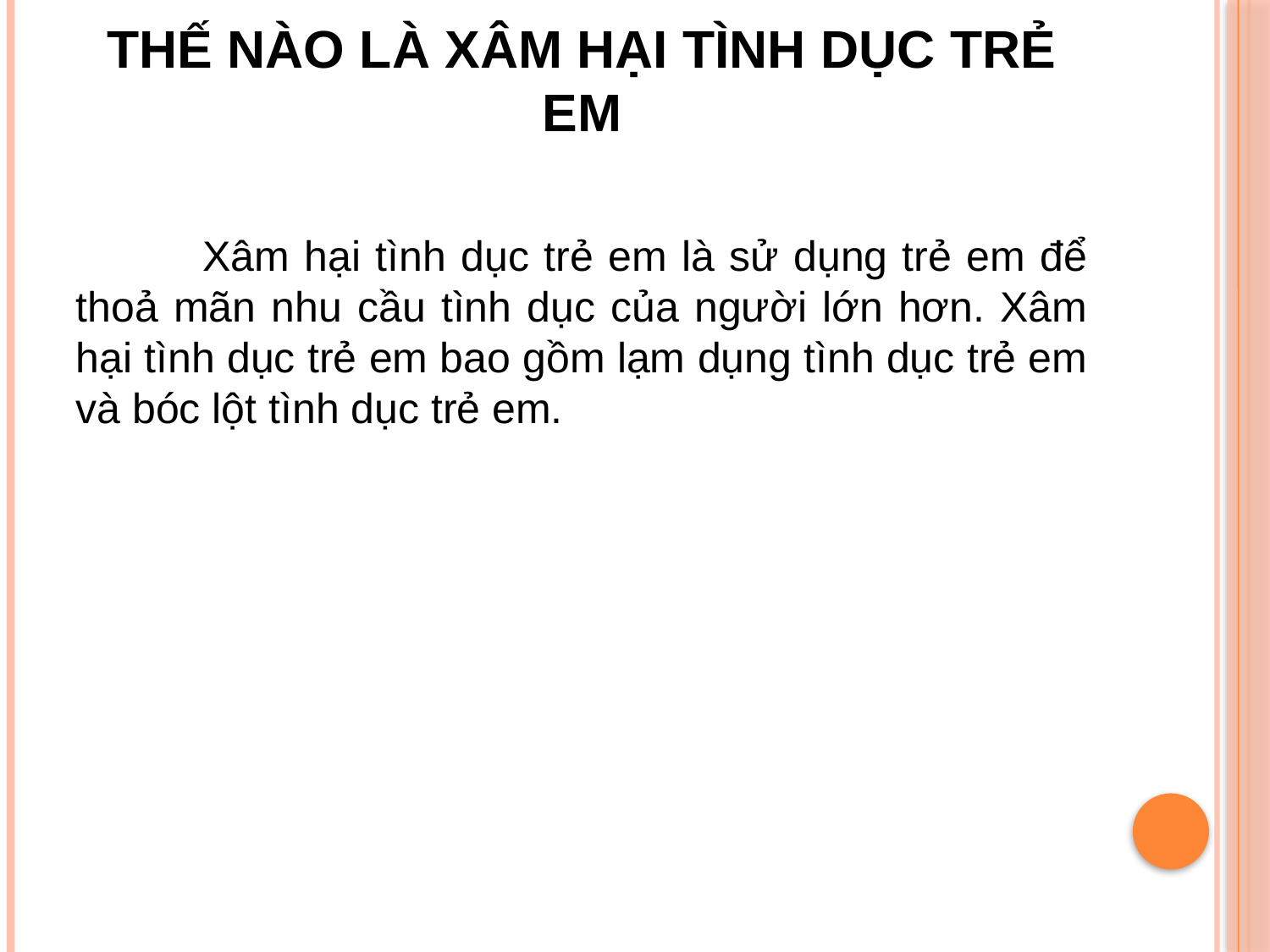

# Thế nào là xâm hại tình dục trẻ em
	Xâm hại tình dục trẻ em là sử dụng trẻ em để thoả mãn nhu cầu tình dục của người lớn hơn. Xâm hại tình dục trẻ em bao gồm lạm dụng tình dục trẻ em và bóc lột tình dục trẻ em.